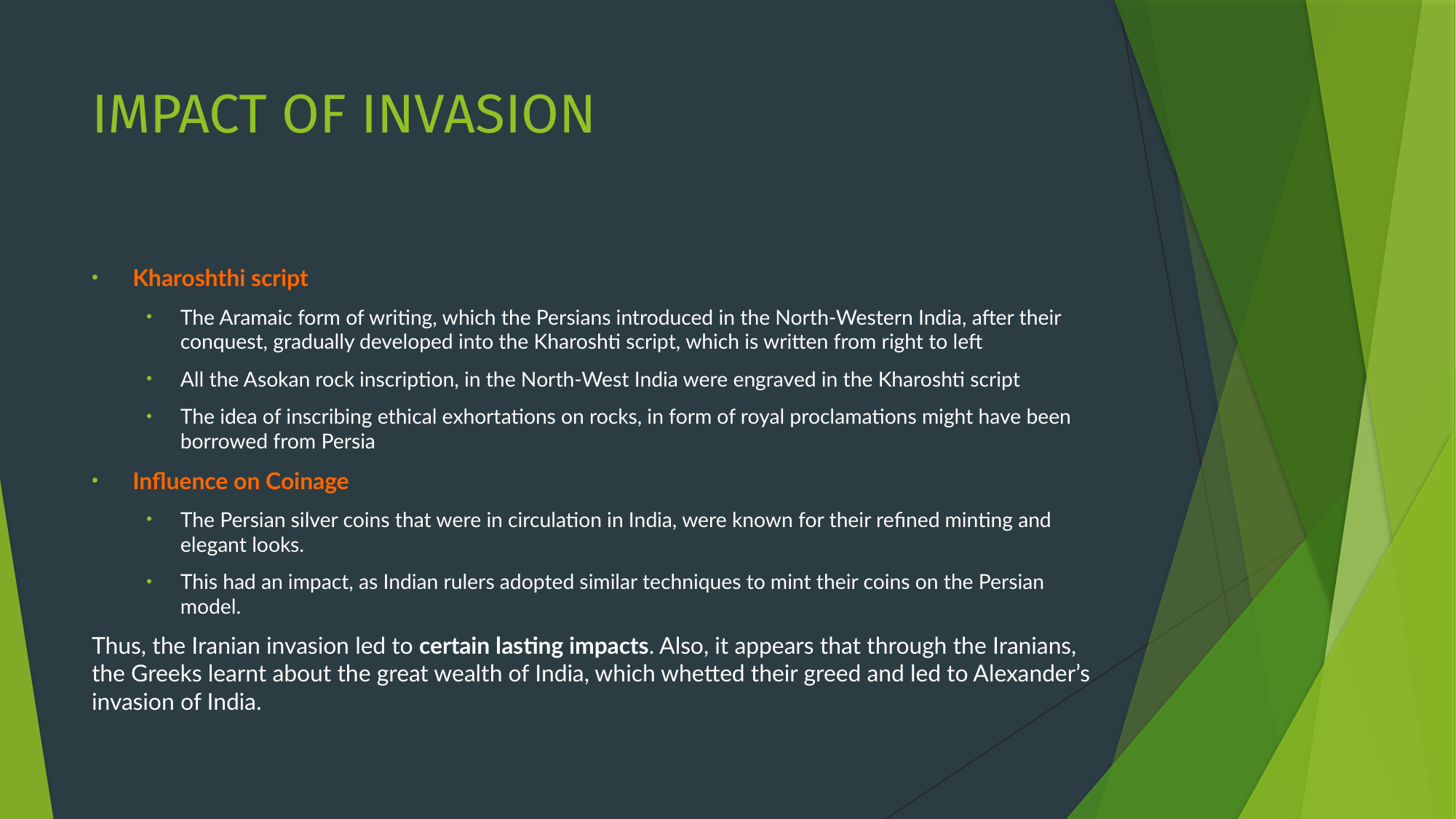

# IMPACT OF INVASION
Kharoshthi script
The Aramaic form of writing, which the Persians introduced in the North-Western India, after their conquest, gradually developed into the Kharoshti script, which is written from right to left
All the Asokan rock inscription, in the North-West India were engraved in the Kharoshti script
The idea of inscribing ethical exhortations on rocks, in form of royal proclamations might have been borrowed from Persia
Influence on Coinage
The Persian silver coins that were in circulation in India, were known for their refined minting and elegant looks.
This had an impact, as Indian rulers adopted similar techniques to mint their coins on the Persian model.
Thus, the Iranian invasion led to certain lasting impacts. Also, it appears that through the Iranians, the Greeks learnt about the great wealth of India, which whetted their greed and led to Alexander’s invasion of India.